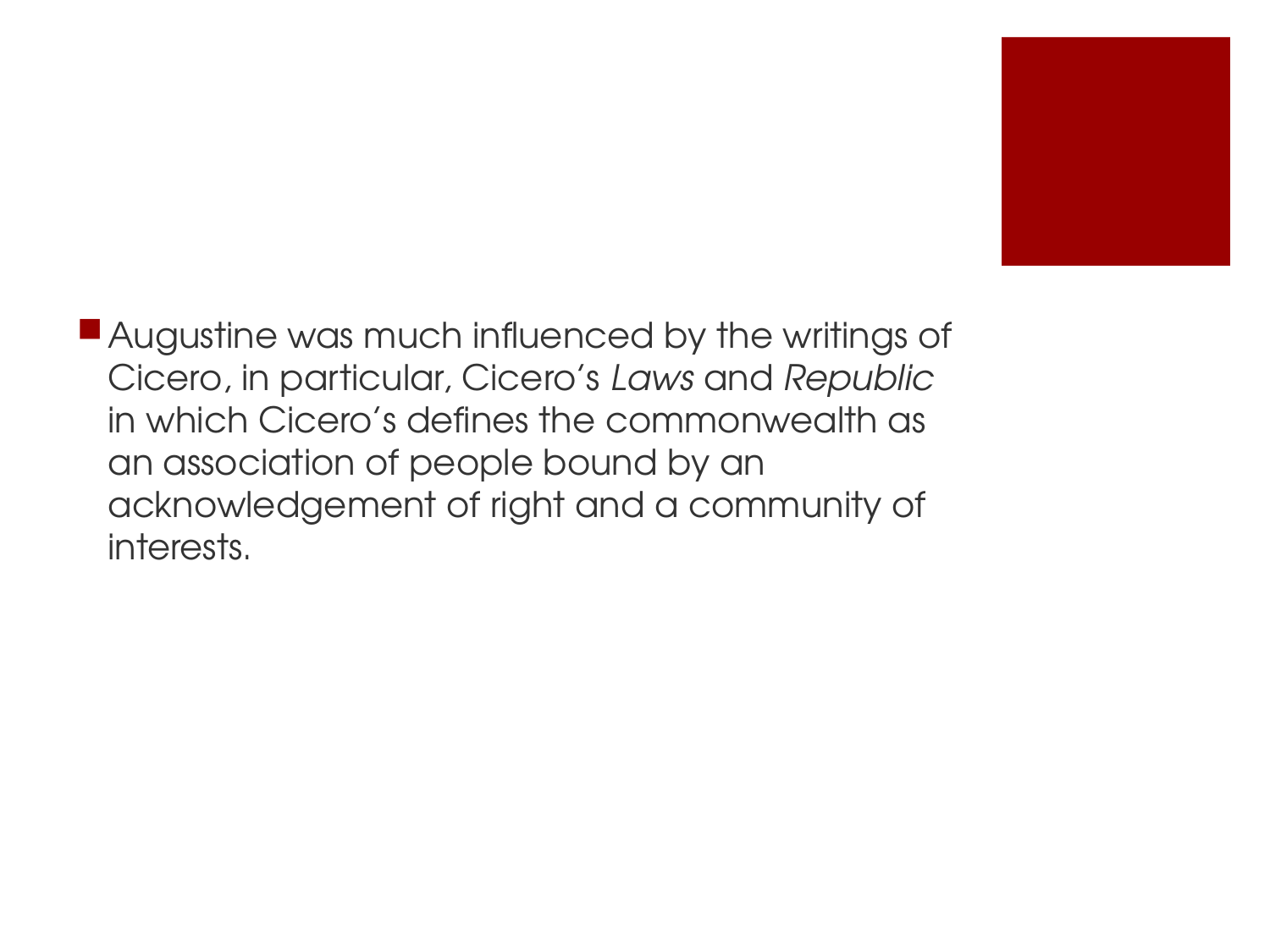

#
Augustine was much influenced by the writings of Cicero, in particular, Cicero’s Laws and Republic in which Cicero’s defines the commonwealth as an association of people bound by an acknowledgement of right and a community of interests.